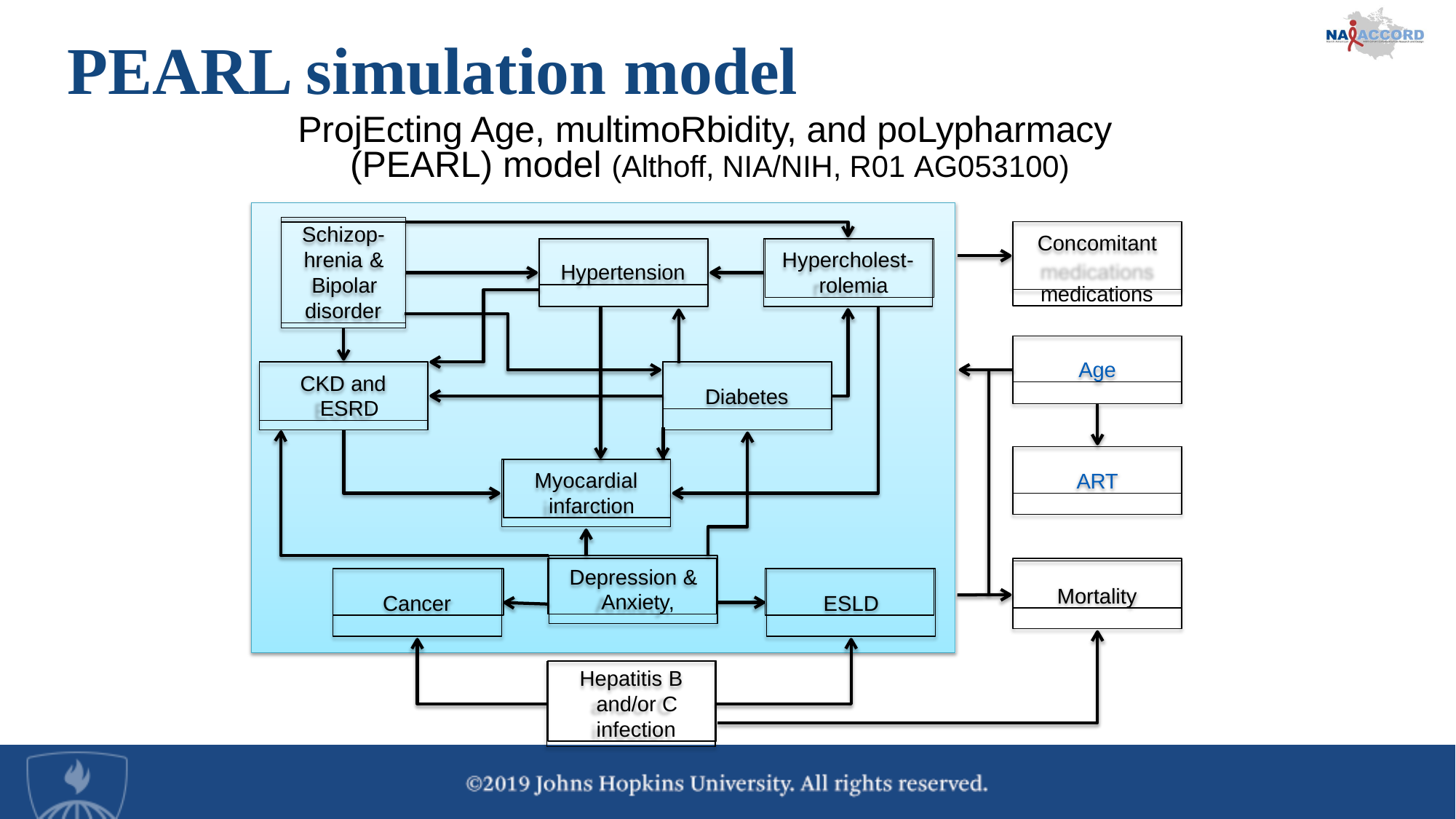

# PEARL simulation model
ProjEcting Age, multimoRbidity, and poLypharmacy  (PEARL) model (Althoff, NIA/NIH, R01 AG053100)

Concomitant  medications
Schizop-
hrenia &  Bipolar  disorder

Hypertension

Hypercholest-  rolemia

Age

CKD and  ESRD

Diabetes

ART

Myocardial  infarction

Depression &  Anxiety,

Mortality

Cancer

ESLD

Hepatitis B  and/or C  infection